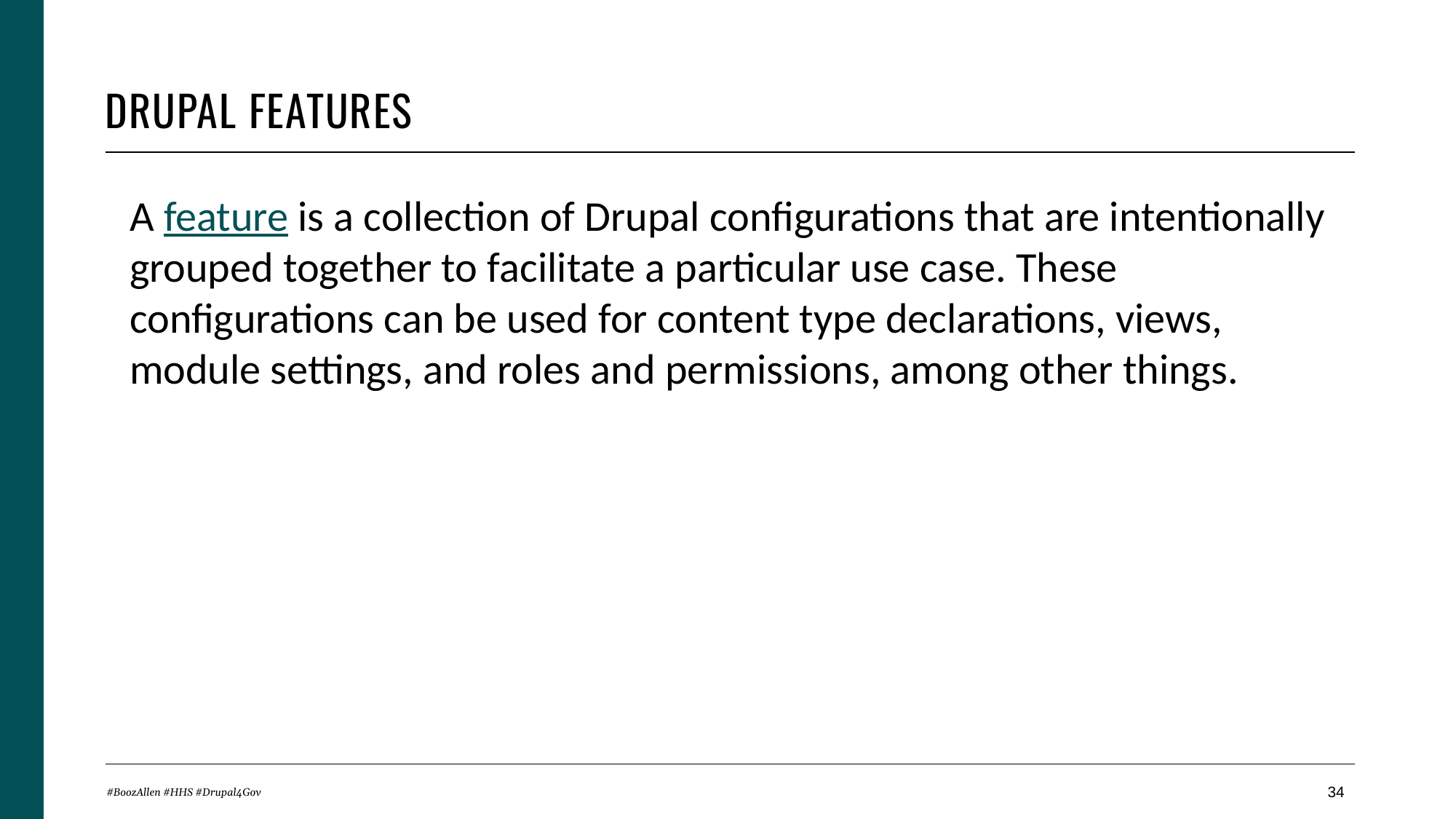

# Drupal Features
A feature is a collection of Drupal configurations that are intentionally grouped together to facilitate a particular use case. These configurations can be used for content type declarations, views, module settings, and roles and permissions, among other things.

#BoozAllen #HHS #Drupal4Gov
34